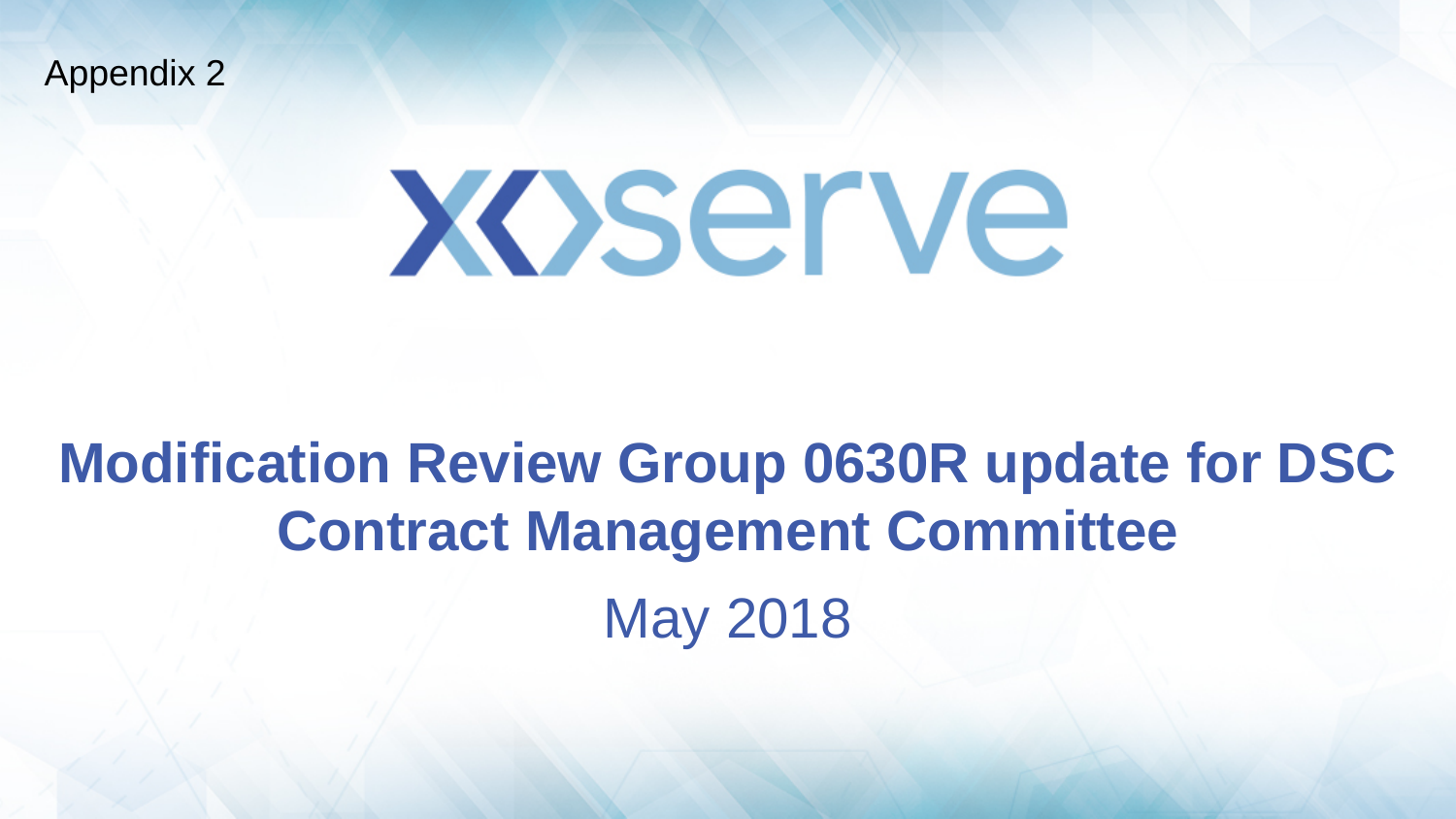

Appendix 2
# Modification Review Group 0630R update for DSC Contract Management Committee
May 2018